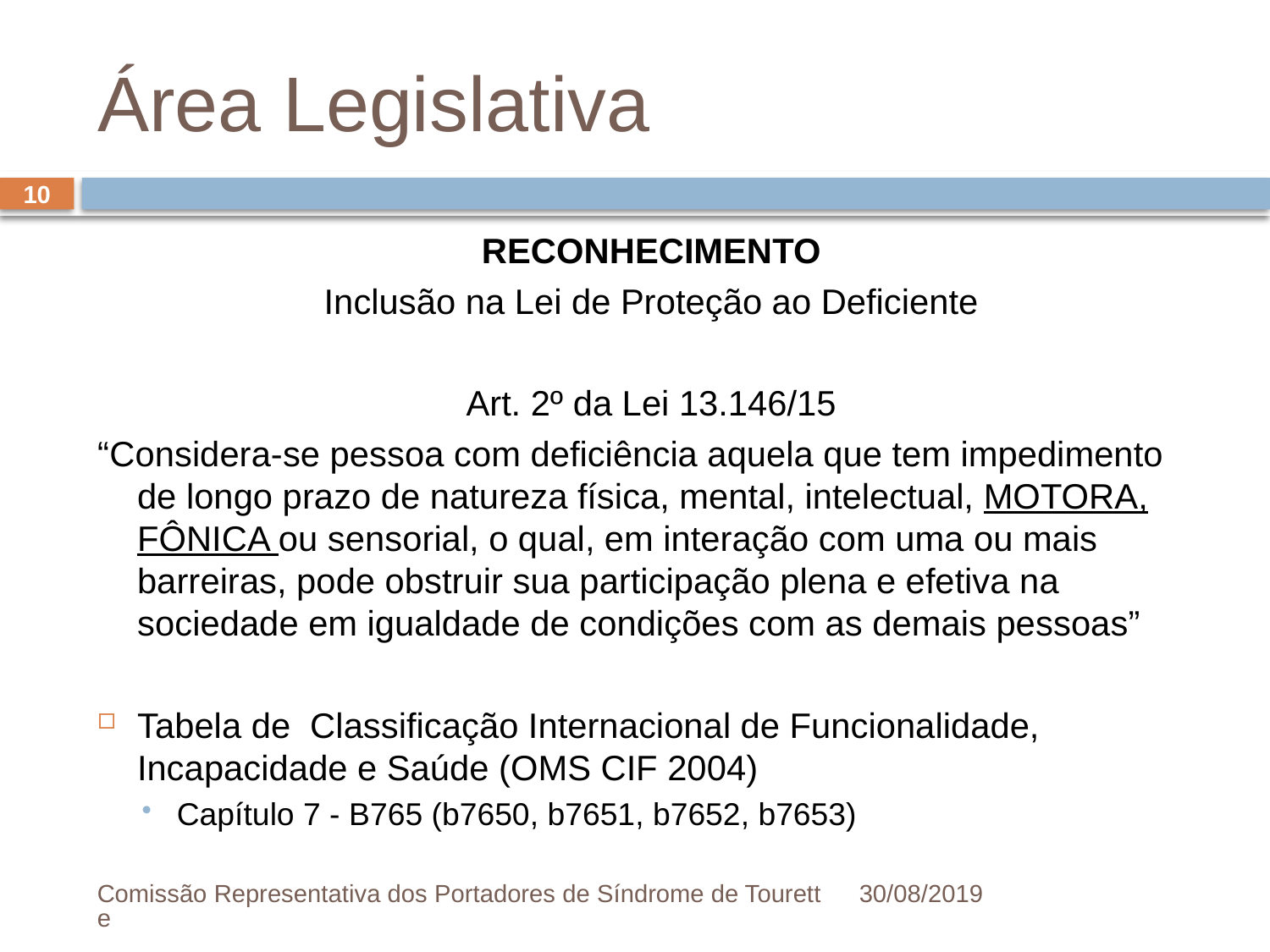

# Área Legislativa
10
RECONHECIMENTO
Inclusão na Lei de Proteção ao Deficiente

Art. 2º da Lei 13.146/15
“Considera-se pessoa com deficiência aquela que tem impedimento de longo prazo de natureza física, mental, intelectual, MOTORA, FÔNICA ou sensorial, o qual, em interação com uma ou mais barreiras, pode obstruir sua participação plena e efetiva na sociedade em igualdade de condições com as demais pessoas”

Tabela de  Classificação Internacional de Funcionalidade, Incapacidade e Saúde (OMS CIF 2004)
Capítulo 7 - B765 (b7650, b7651, b7652, b7653)
Comissão Representativa dos Portadores de Síndrome de Tourette
30/08/2019